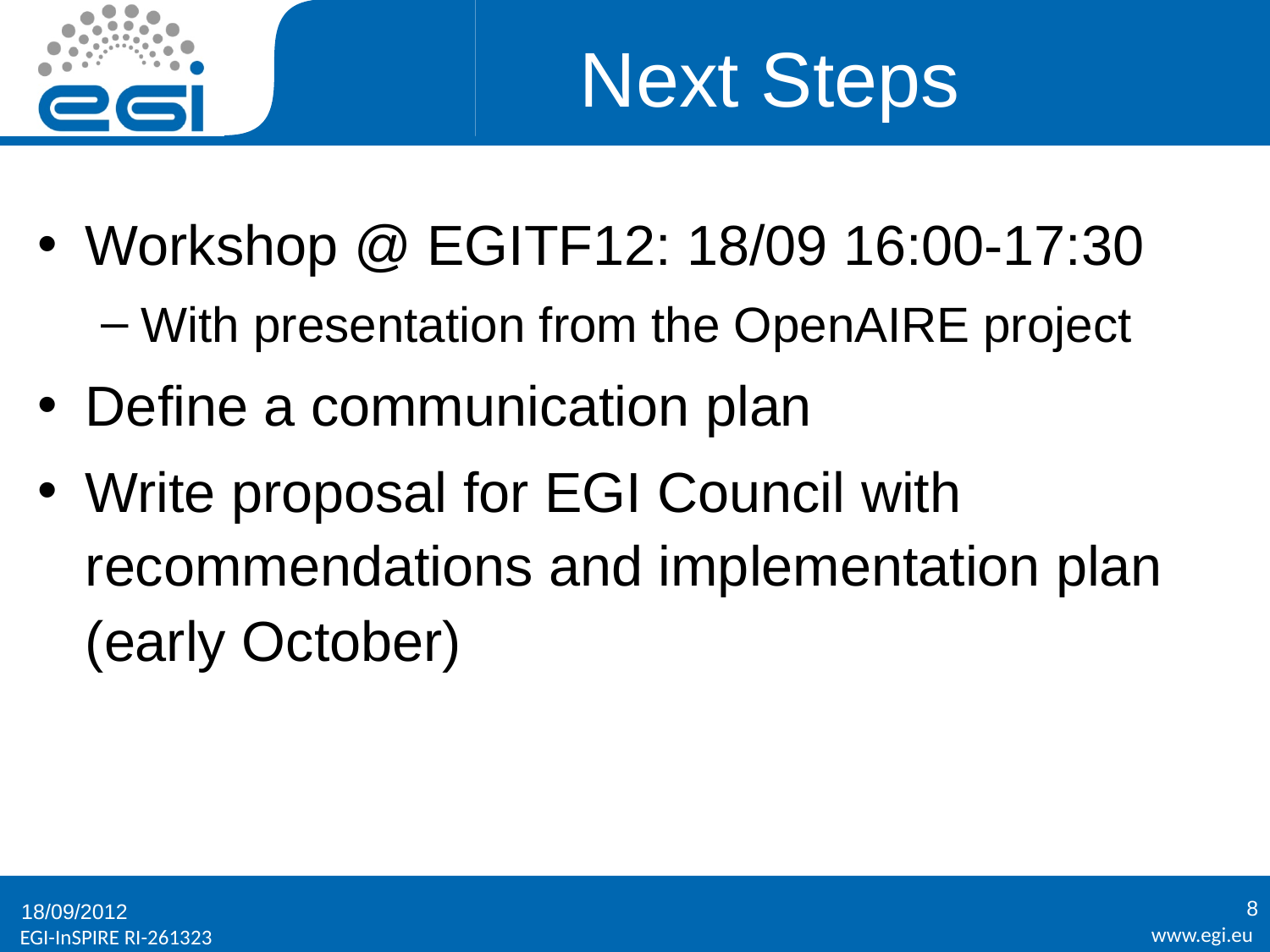

# Next Steps
Workshop @ EGITF12: 18/09 16:00-17:30
With presentation from the OpenAIRE project
Define a communication plan
Write proposal for EGI Council with recommendations and implementation plan (early October)
8
18/09/2012